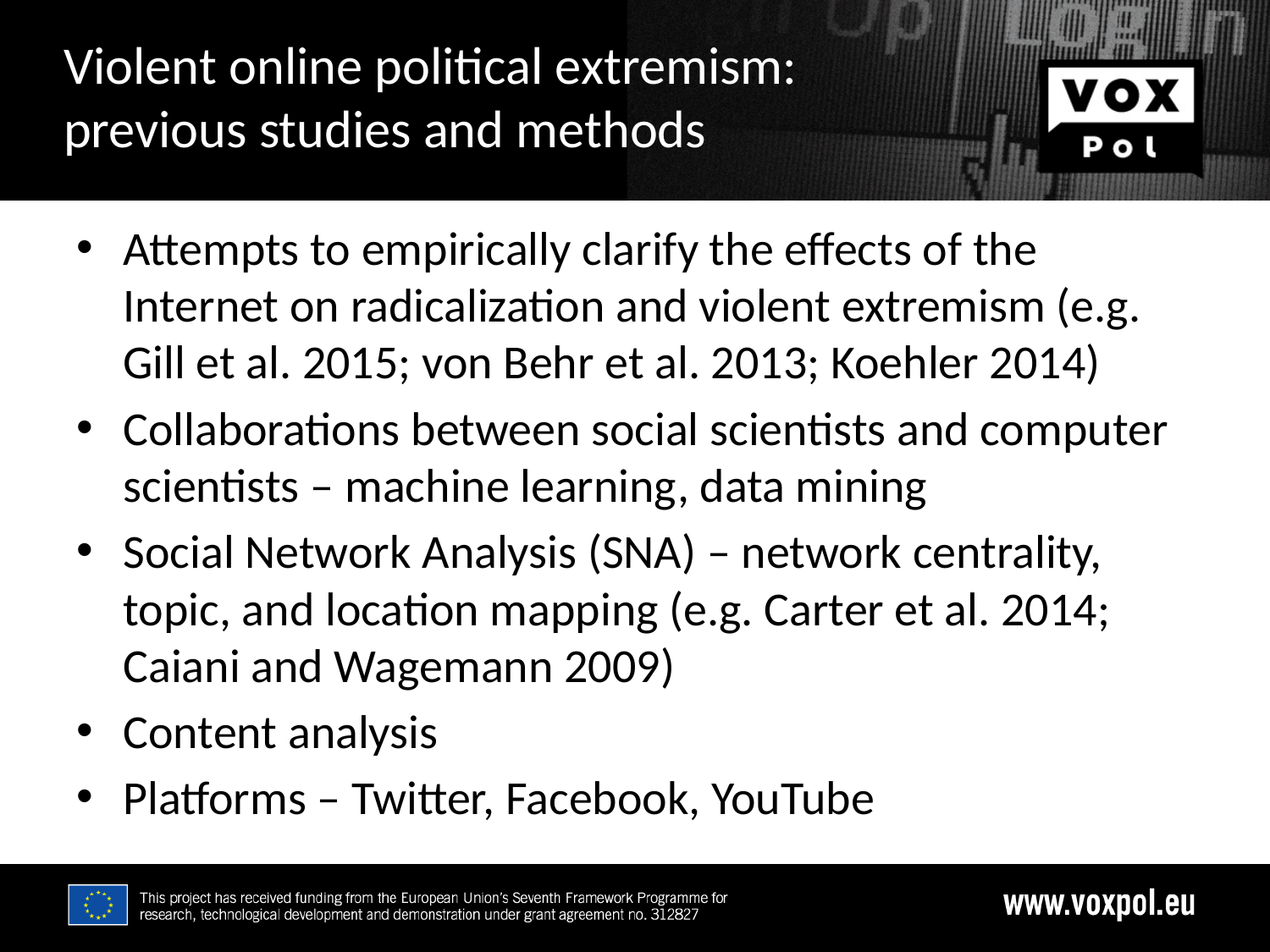

# Violent online political extremism: previous studies and methods
2/23/17
Attempts to empirically clarify the effects of the Internet on radicalization and violent extremism (e.g. Gill et al. 2015; von Behr et al. 2013; Koehler 2014)
Collaborations between social scientists and computer scientists – machine learning, data mining
Social Network Analysis (SNA) – network centrality, topic, and location mapping (e.g. Carter et al. 2014; Caiani and Wagemann 2009)
Content analysis
Platforms – Twitter, Facebook, YouTube